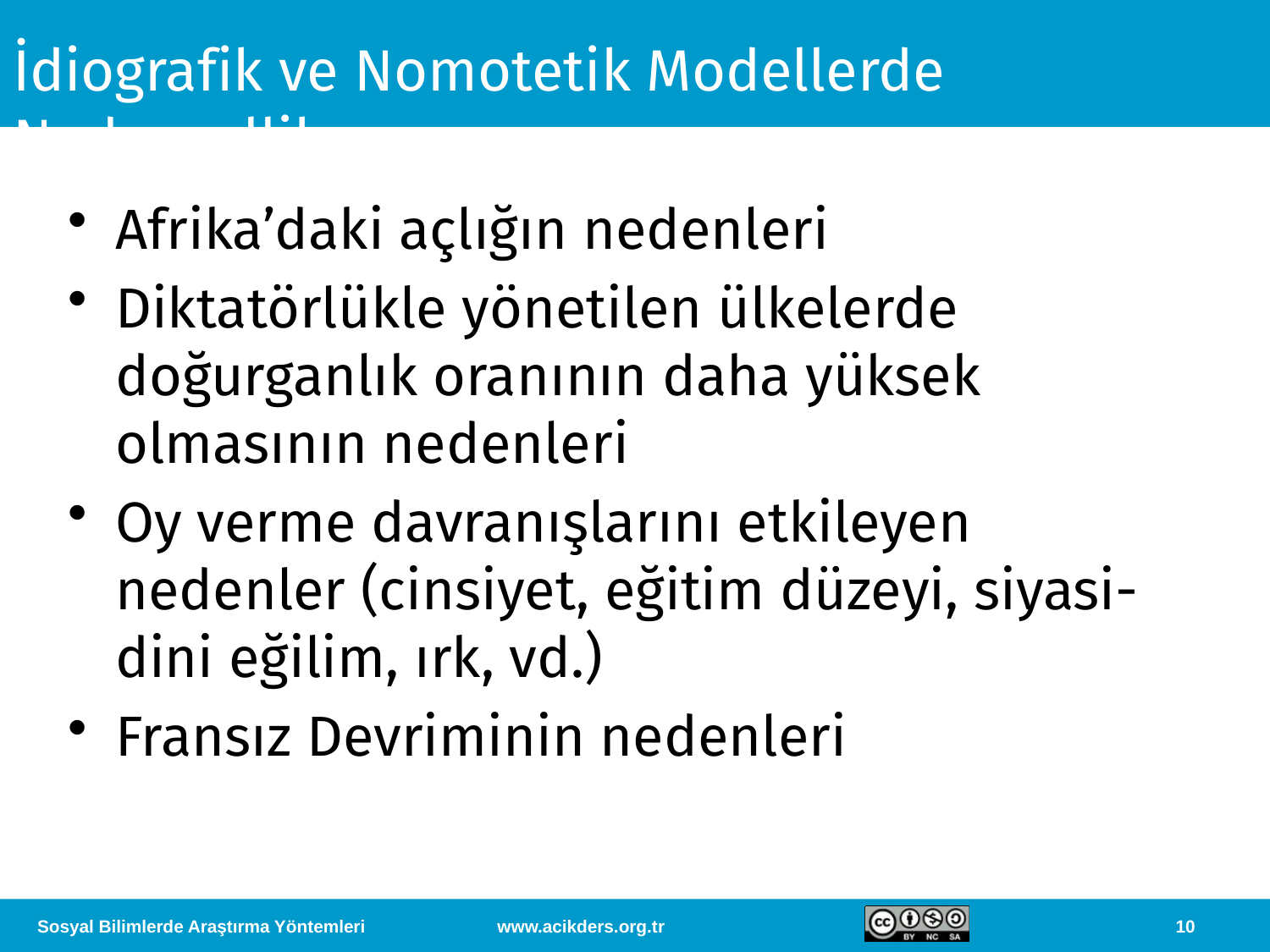

# İdiografik ve Nomotetik Modellerde Nedensellik
Afrika’daki açlığın nedenleri
Diktatörlükle yönetilen ülkelerde doğurganlık oranının daha yüksek olmasının nedenleri
Oy verme davranışlarını etkileyen nedenler (cinsiyet, eğitim düzeyi, siyasi-dini eğilim, ırk, vd.)
Fransız Devriminin nedenleri